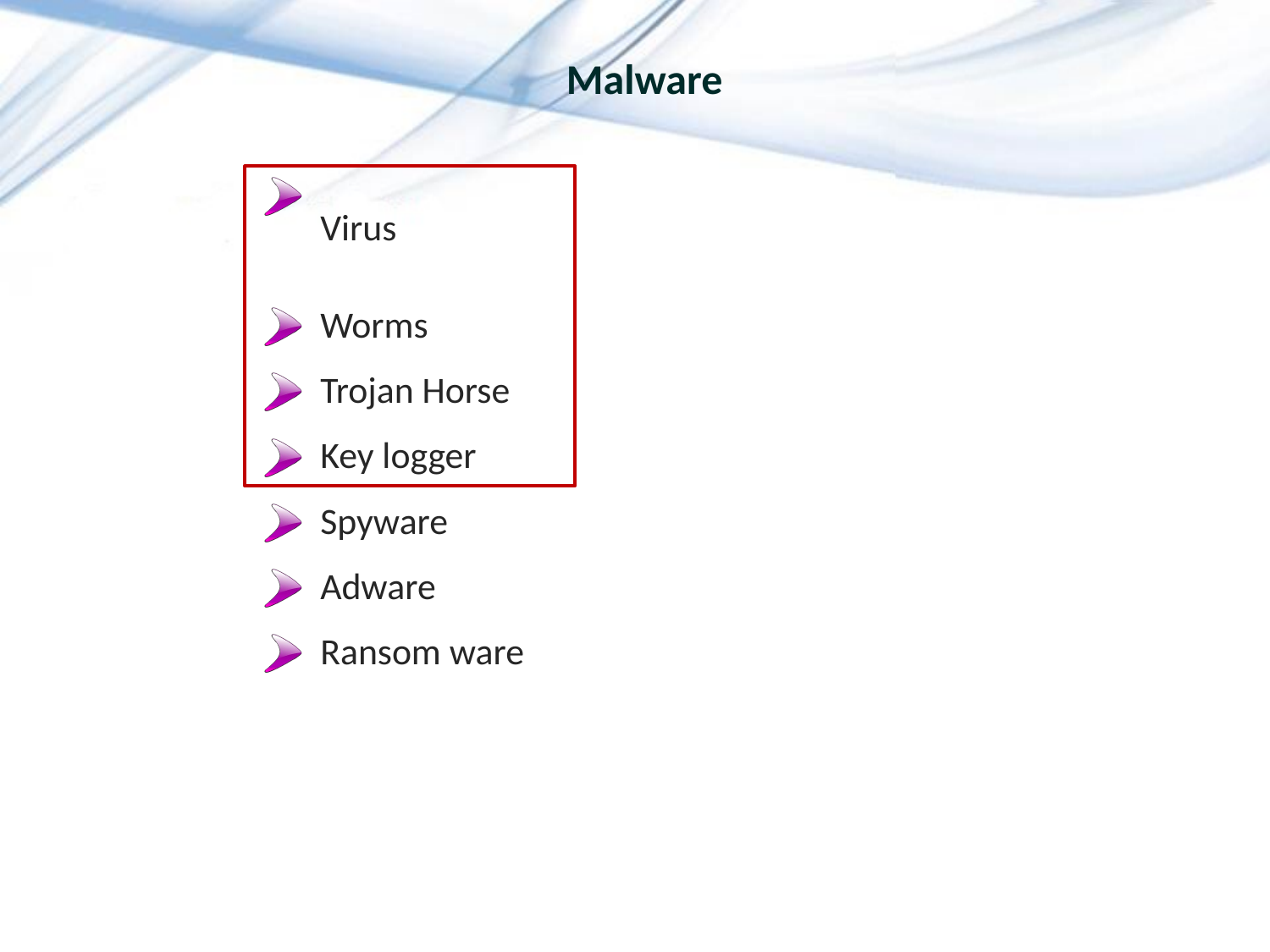

# Malware
|  | Virus |
| --- | --- |
|  | Worms |
|  | Trojan Horse |
|  | Key logger |
|  | Spyware |
|  | Adware |
|  | Ransom ware |

6
4 January 2024
Indian Cyber Crime Coordination Centre